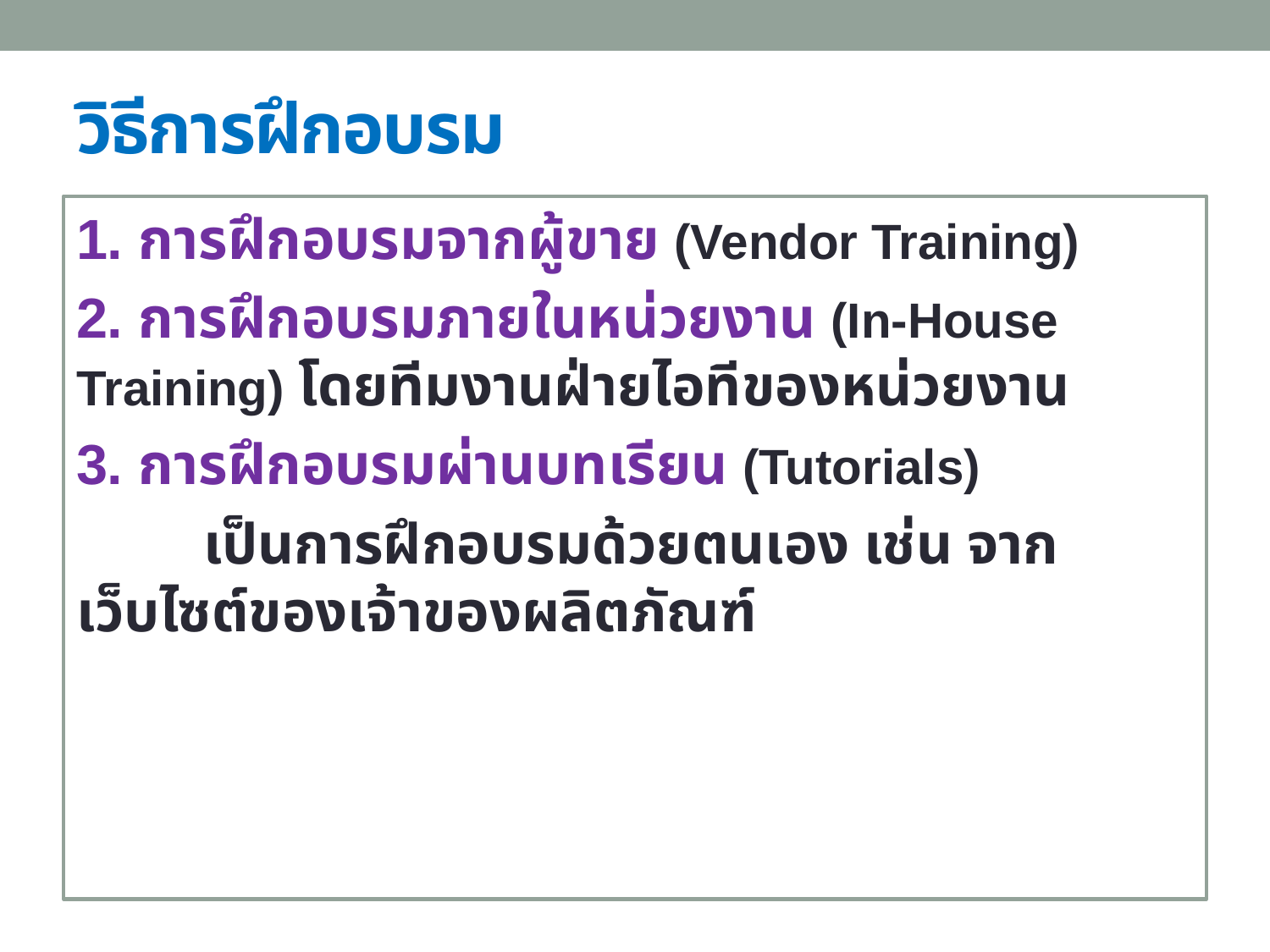

# วิธีการฝึกอบรม
1. การฝึกอบรมจากผู้ขาย (Vendor Training)
2. การฝึกอบรมภายในหน่วยงาน (In-House Training) โดยทีมงานฝ่ายไอทีของหน่วยงาน
3. การฝึกอบรมผ่านบทเรียน (Tutorials)
	เป็นการฝึกอบรมด้วยตนเอง เช่น จากเว็บไซต์ของเจ้าของผลิตภัณฑ์